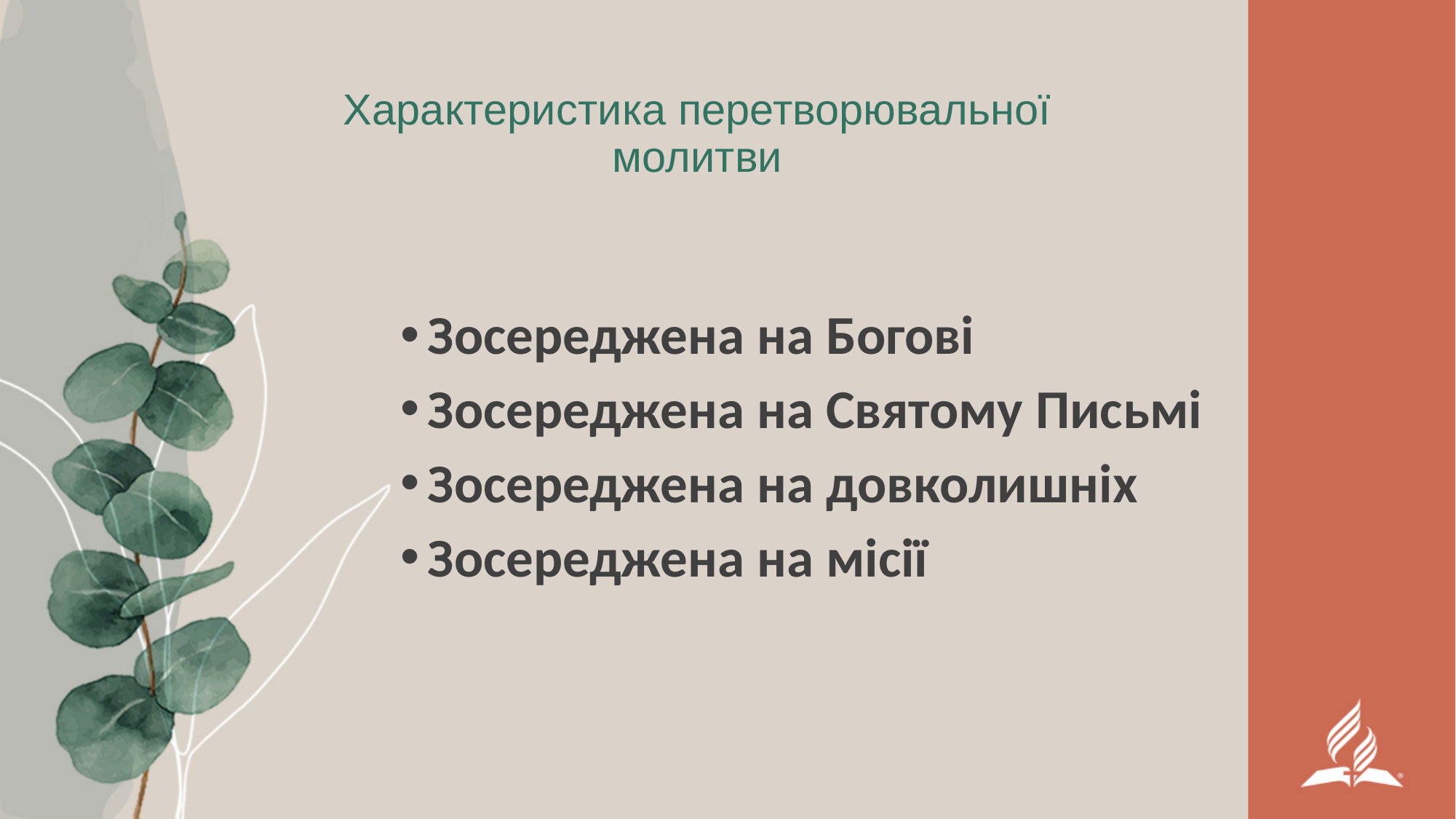

# Характеристика перетворювальної молитви
Зосереджена на Богові
Зосереджена на Святому Письмі
Зосереджена на довколишніх
Зосереджена на місії